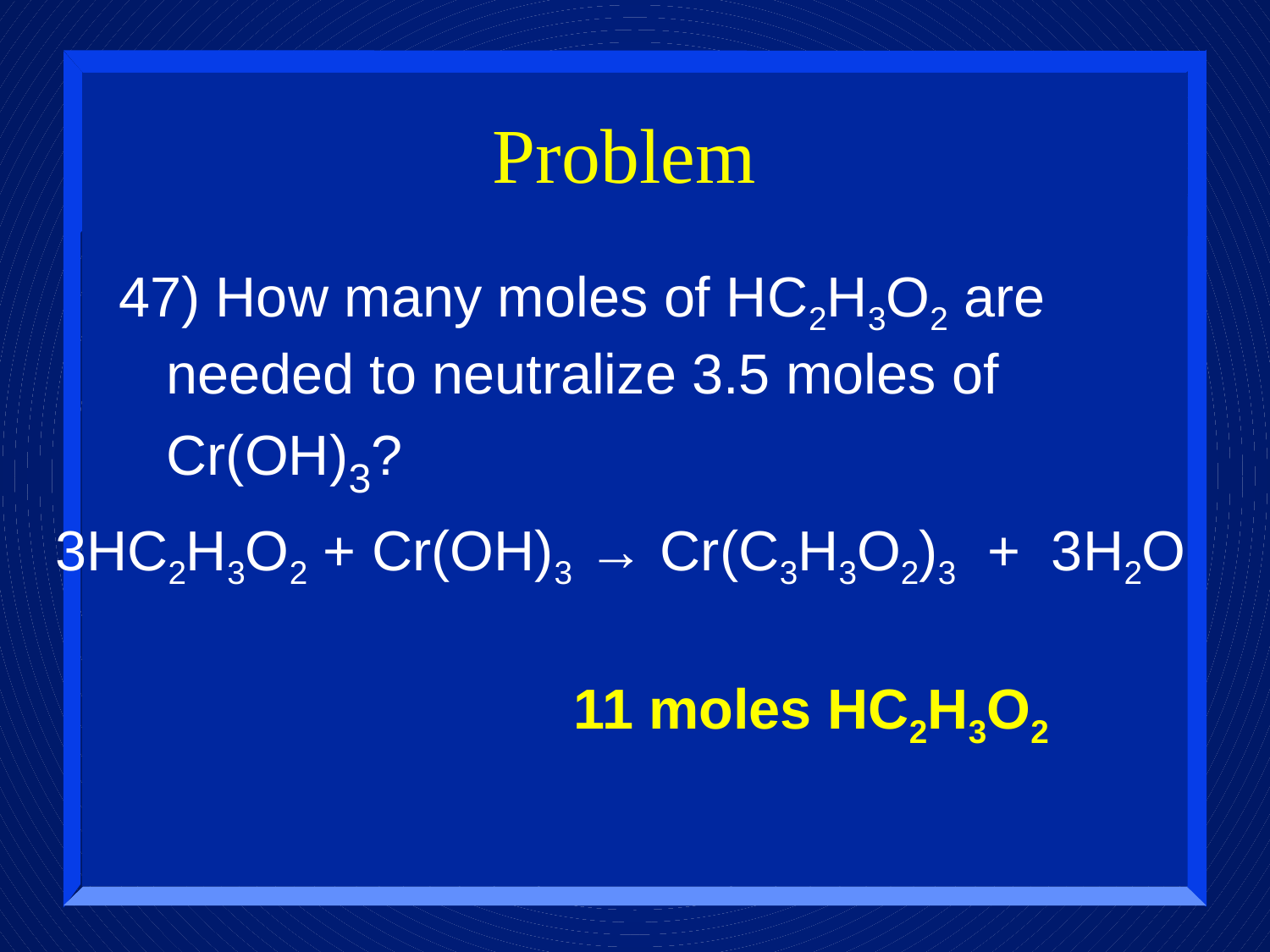

# Problem
47) How many moles of HC2H3O2 are needed to neutralize 3.5 moles of Cr(OH)3?
3HC2H3O2 + Cr(OH)3 → Cr(C3H3O2)3  +  3H2O
11 moles HC2H3O2